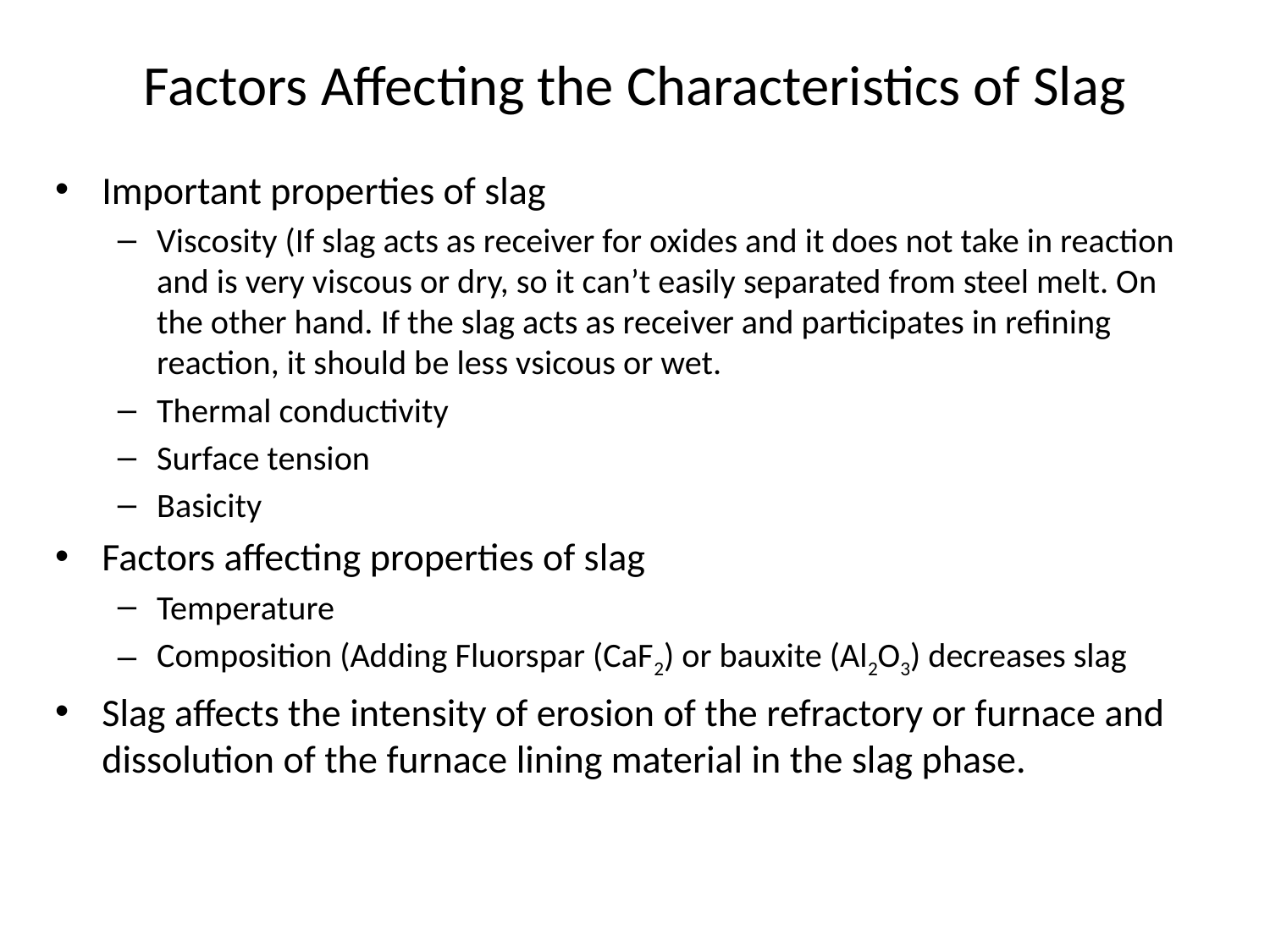

# Factors Affecting the Characteristics of Slag
Important properties of slag
Viscosity (If slag acts as receiver for oxides and it does not take in reaction and is very viscous or dry, so it can’t easily separated from steel melt. On the other hand. If the slag acts as receiver and participates in refining reaction, it should be less vsicous or wet.
Thermal conductivity
Surface tension
Basicity
Factors affecting properties of slag
Temperature
Composition (Adding Fluorspar (CaF2) or bauxite (Al2O3) decreases slag
Slag affects the intensity of erosion of the refractory or furnace and dissolution of the furnace lining material in the slag phase.